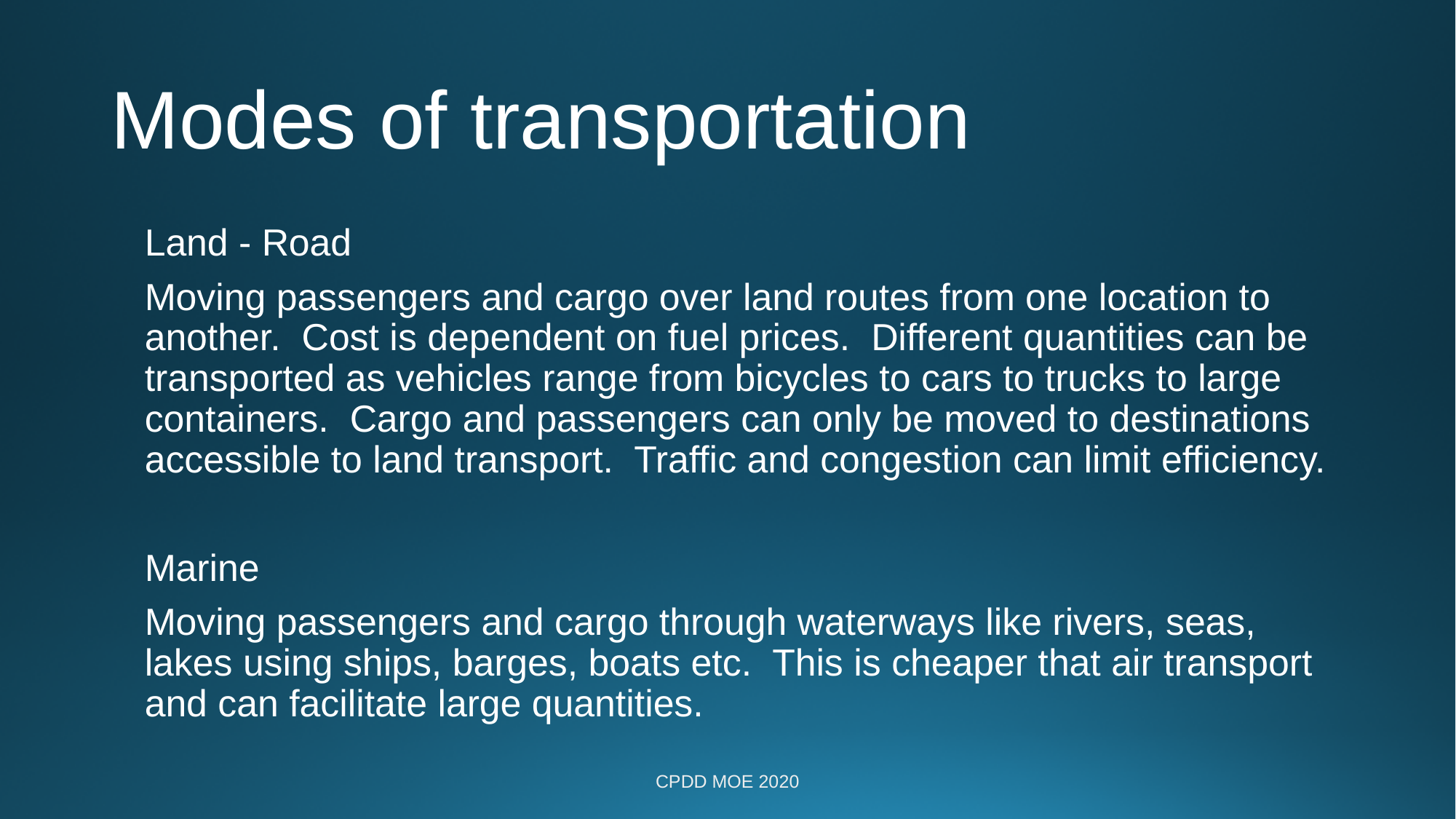

# Modes of transportation
Land - Road
Moving passengers and cargo over land routes from one location to another.  Cost is dependent on fuel prices.  Different quantities can be transported as vehicles range from bicycles to cars to trucks to large containers.  Cargo and passengers can only be moved to destinations accessible to land transport.  Traffic and congestion can limit efficiency.

Marine
Moving passengers and cargo through waterways like rivers, seas, lakes using ships, barges, boats etc.  This is cheaper that air transport and can facilitate large quantities.
CPDD MOE 2020